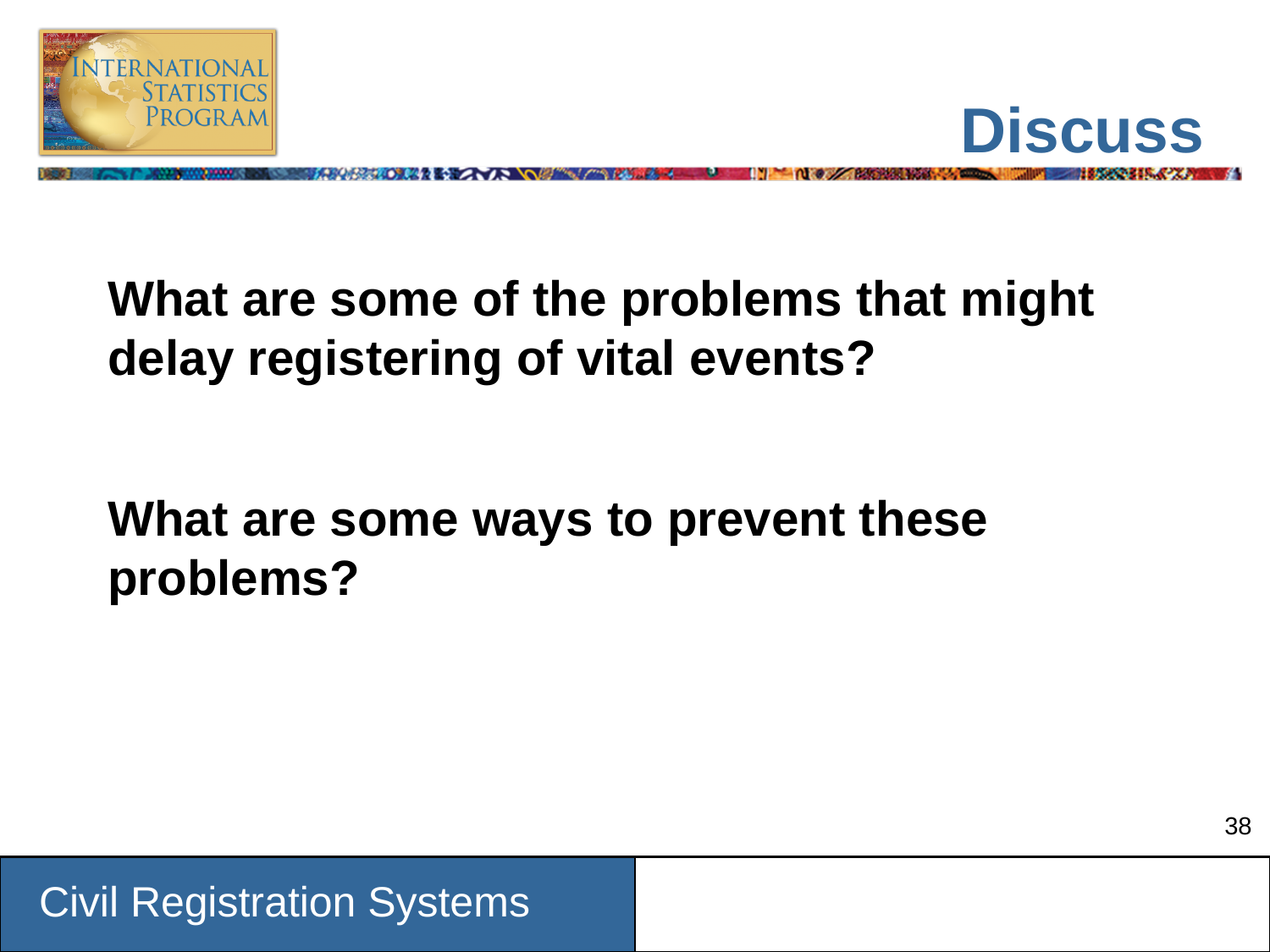

# Discuss

What are some of the problems that might delay registering of vital events?

What are some ways to prevent these problems?